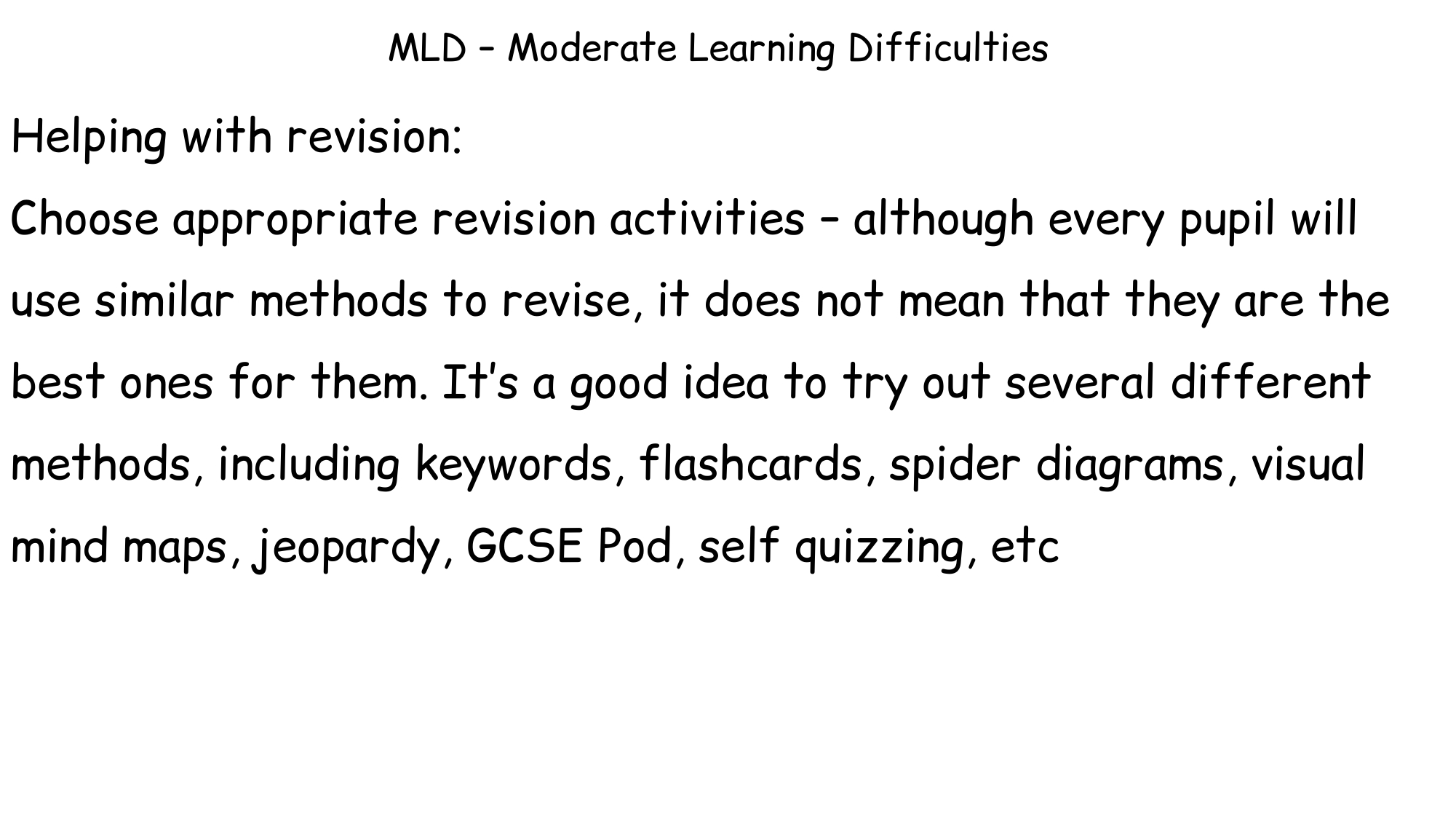

# MLD – Moderate Learning Difficulties
Helping with revision:
Choose appropriate revision activities – although every pupil will use similar methods to revise, it does not mean that they are the best ones for them. It’s a good idea to try out several different methods, including keywords, flashcards, spider diagrams, visual mind maps, jeopardy, GCSE Pod, self quizzing, etc